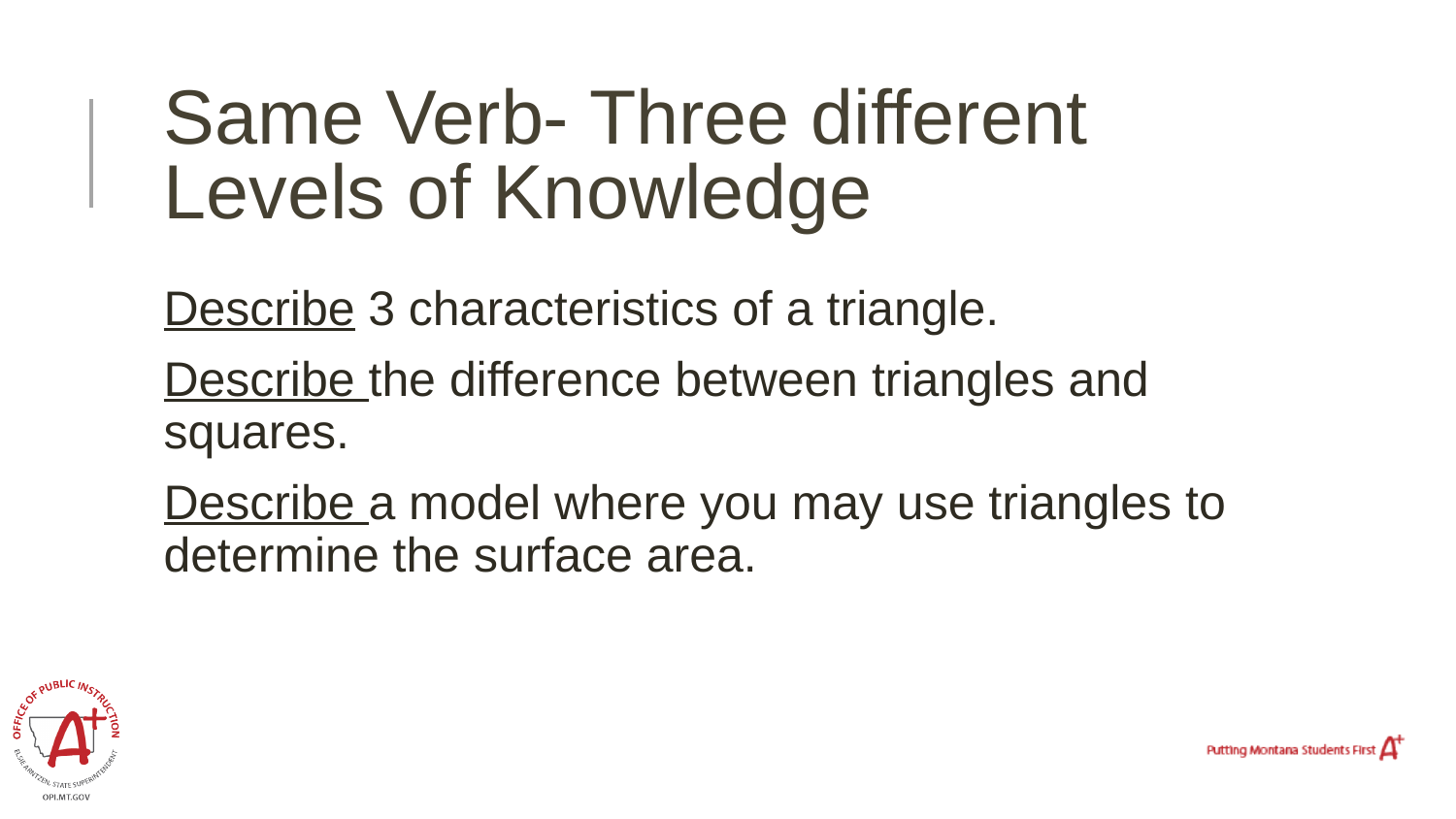

# Same Verb- Three different Levels of Knowledge
Describe 3 characteristics of a triangle.
Describe the difference between triangles and squares.
Describe a model where you may use triangles to determine the surface area.